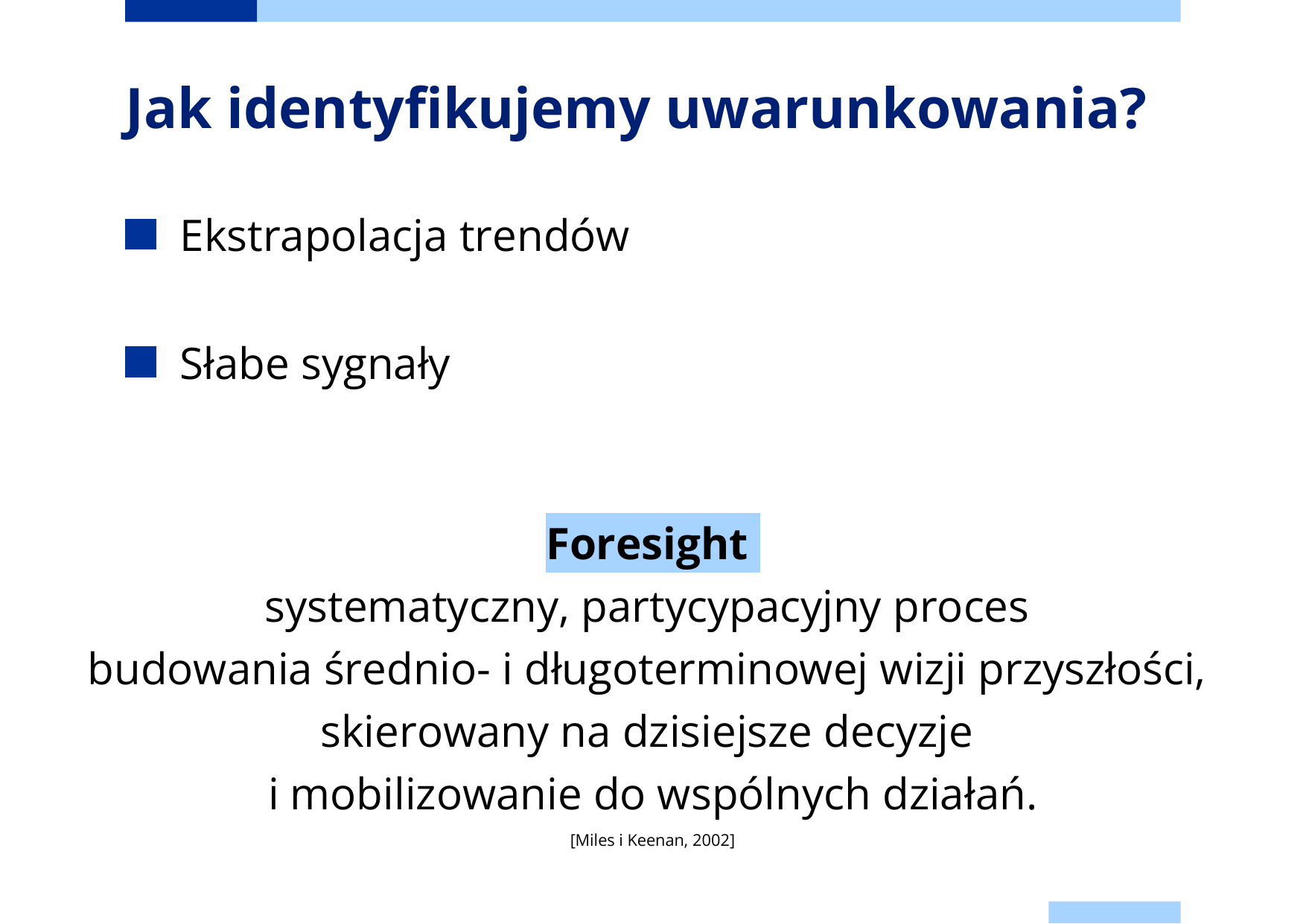

# Jak identyfikujemy uwarunkowania?
Ekstrapolacja trendów
Słabe sygnały
Foresight
systematyczny, partycypacyjny proces
budowania średnio- i długoterminowej wizji przyszłości,
skierowany na dzisiejsze decyzje
i mobilizowanie do wspólnych działań.
[Miles i Keenan, 2002]